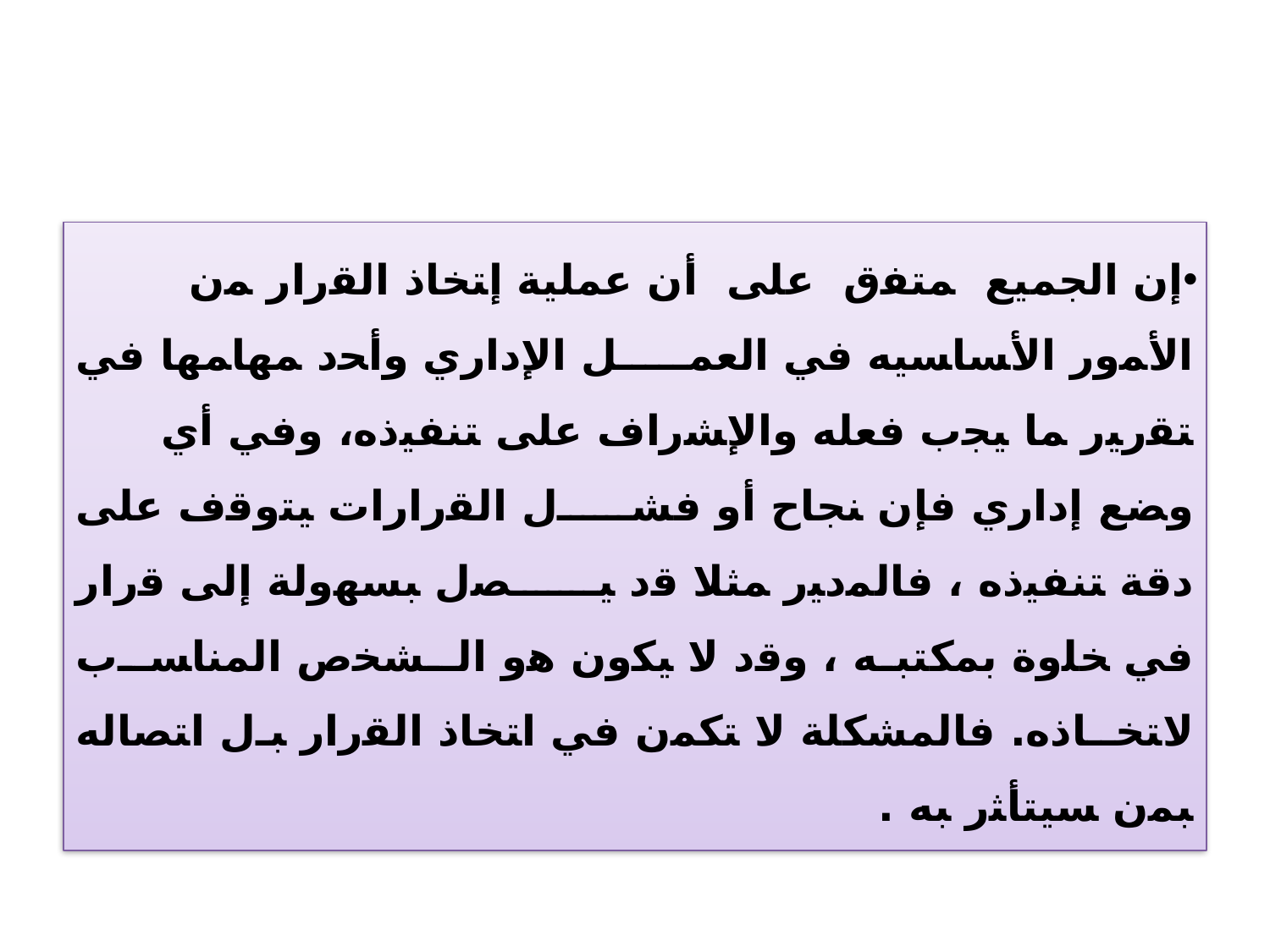

ﺇﻥ ﺍﻟﺠﻤﻴﻊ  ﻤﺘﻔﻕ  ﻋﻠﻰ  ﺃﻥ ﻋﻤﻠﻴﺔ ﺇﺘﺨﺎﺫ ﺍﻟﻘﺭﺍﺭ ﻤﻥ ﺍﻷﻤﻭﺭ ﺍﻷﺴﺎﺴﻴﻪ ﻓﻲ ﺍﻟﻌﻤـل ﺍﻹﺩﺍﺭﻱ ﻭﺃﺤﺩ ﻤﻬﺎﻤﻬﺎ ﻓﻲ ﺘﻘﺭﻴﺭ ﻤﺎ ﻴﺠﺏ ﻓﻌﻠﻪ ﻭﺍﻹﺸﺭﺍﻑ ﻋﻠﻰ ﺘﻨﻔﻴﺫﻩ، ﻭﻓﻲ ﺃﻱ ﻭﻀﻊ ﺇﺩﺍﺭﻱ ﻓﺈﻥ ﻨﺠﺎﺡ ﺃﻭ ﻓﺸل ﺍﻟﻘﺭﺍﺭﺍﺕ ﻴﺘﻭﻗﻑ ﻋﻠﻰ ﺩﻗﺔ ﺘﻨﻔﻴﺫﻩ ، ﻓﺎﻟﻤﺩﻴﺭ ﻤﺜﻼ ﻗﺩ ﻴـﺼل ﺒﺴﻬﻭﻟﺔ ﺇﻟﻰ ﻗﺭﺍﺭ ﻓﻲ ﺨﻠﻭﺓ بمكتبه ، ﻭﻗﺩ ﻻ ﻴﻜﻭﻥ ﻫﻭ ﺍﻟـﺸﺨﺹ ﺍﻟﻤﻨﺎﺴـﺏ ﻻﺘﺨـﺎﺫﻩ. ﻓﺎﻟﻤﺸﻜﻠﺔ ﻻ ﺘﻜﻤﻥ ﻓﻲ ﺍﺘﺨﺎﺫ ﺍﻟﻘﺭﺍﺭ ﺒل ﺍﺘﺼﺎﻟﻪ ﺒﻤﻥ ﺴﻴﺘﺄﺜﺭ ﺒﻪ .